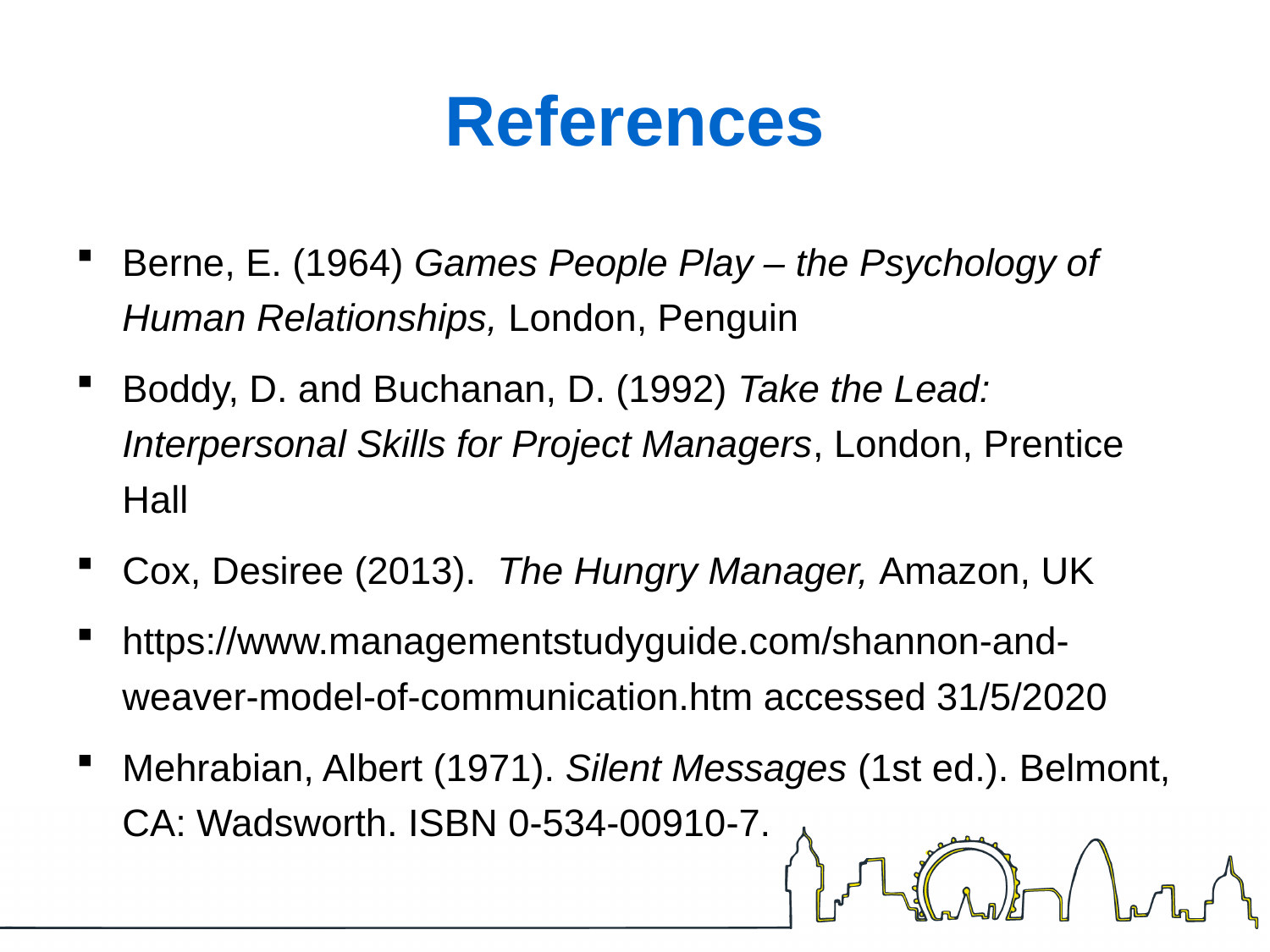

# References
Berne, E. (1964) Games People Play – the Psychology of Human Relationships, London, Penguin
Boddy, D. and Buchanan, D. (1992) Take the Lead: Interpersonal Skills for Project Managers, London, Prentice Hall
Cox, Desiree (2013).  The Hungry Manager, Amazon, UK
https://www.managementstudyguide.com/shannon-and-weaver-model-of-communication.htm accessed 31/5/2020
Mehrabian, Albert (1971). Silent Messages (1st ed.). Belmont, CA: Wadsworth. ISBN 0-534-00910-7.